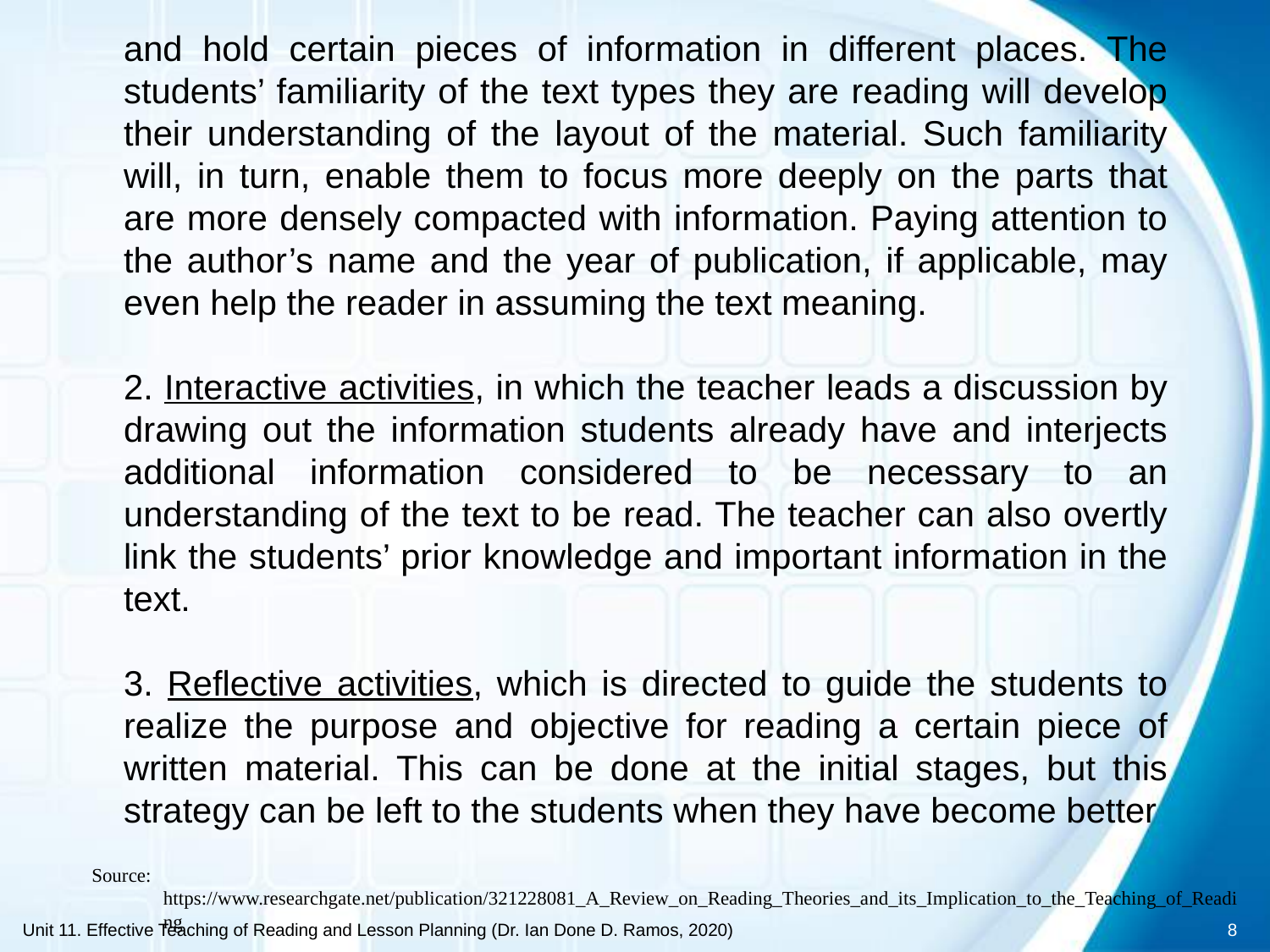

and hold certain pieces of information in different places. The students’ familiarity of the text types they are reading will develop their understanding of the layout of the material. Such familiarity will, in turn, enable them to focus more deeply on the parts that are more densely compacted with information. Paying attention to the author’s name and the year of publication, if applicable, may even help the reader in assuming the text meaning.

	2. Interactive activities, in which the teacher leads a discussion by drawing out the information students already have and interjects additional information considered to be necessary to an understanding of the text to be read. The teacher can also overtly link the students’ prior knowledge and important information in the text.
3. Reflective activities, which is directed to guide the students to realize the purpose and objective for reading a certain piece of written material. This can be done at the initial stages, but this strategy can be left to the students when they have become better
Source: https://www.researchgate.net/publication/321228081_A_Review_on_Reading_Theories_and_its_Implication_to_the_Teaching_of_Reading
Unit 11. Effective Teaching of Reading and Lesson Planning (Dr. Ian Done D. Ramos, 2020)
8